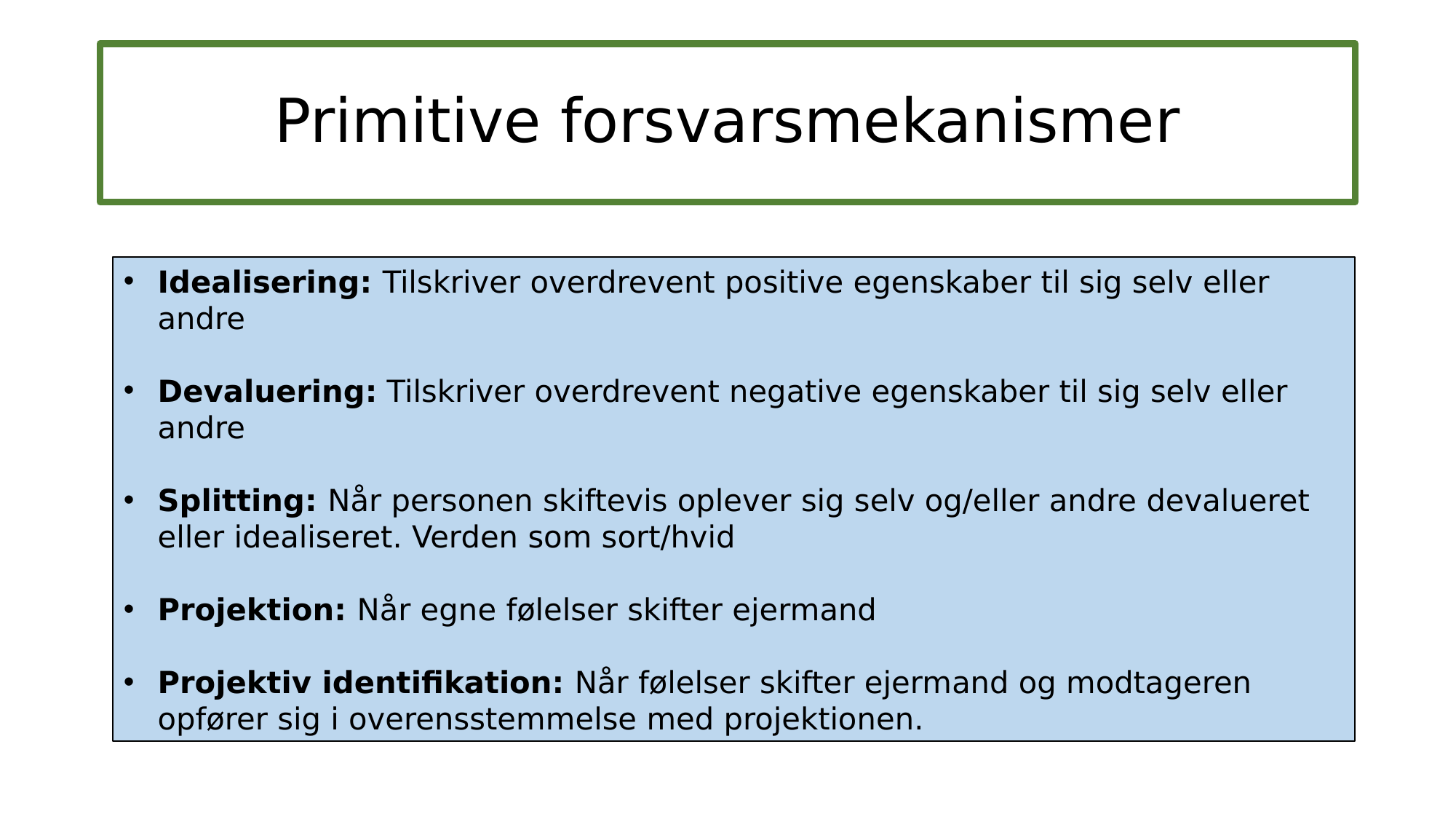

# Primitive forsvarsmekanismer
Idealisering: Tilskriver overdrevent positive egenskaber til sig selv eller andre

Devaluering: Tilskriver overdrevent negative egenskaber til sig selv eller andre

Splitting: Når personen skiftevis oplever sig selv og/eller andre devalueret eller idealiseret. Verden som sort/hvid

Projektion: Når egne følelser skifter ejermand

Projektiv identifikation: Når følelser skifter ejermand og modtageren opfører sig i overensstemmelse med projektionen.